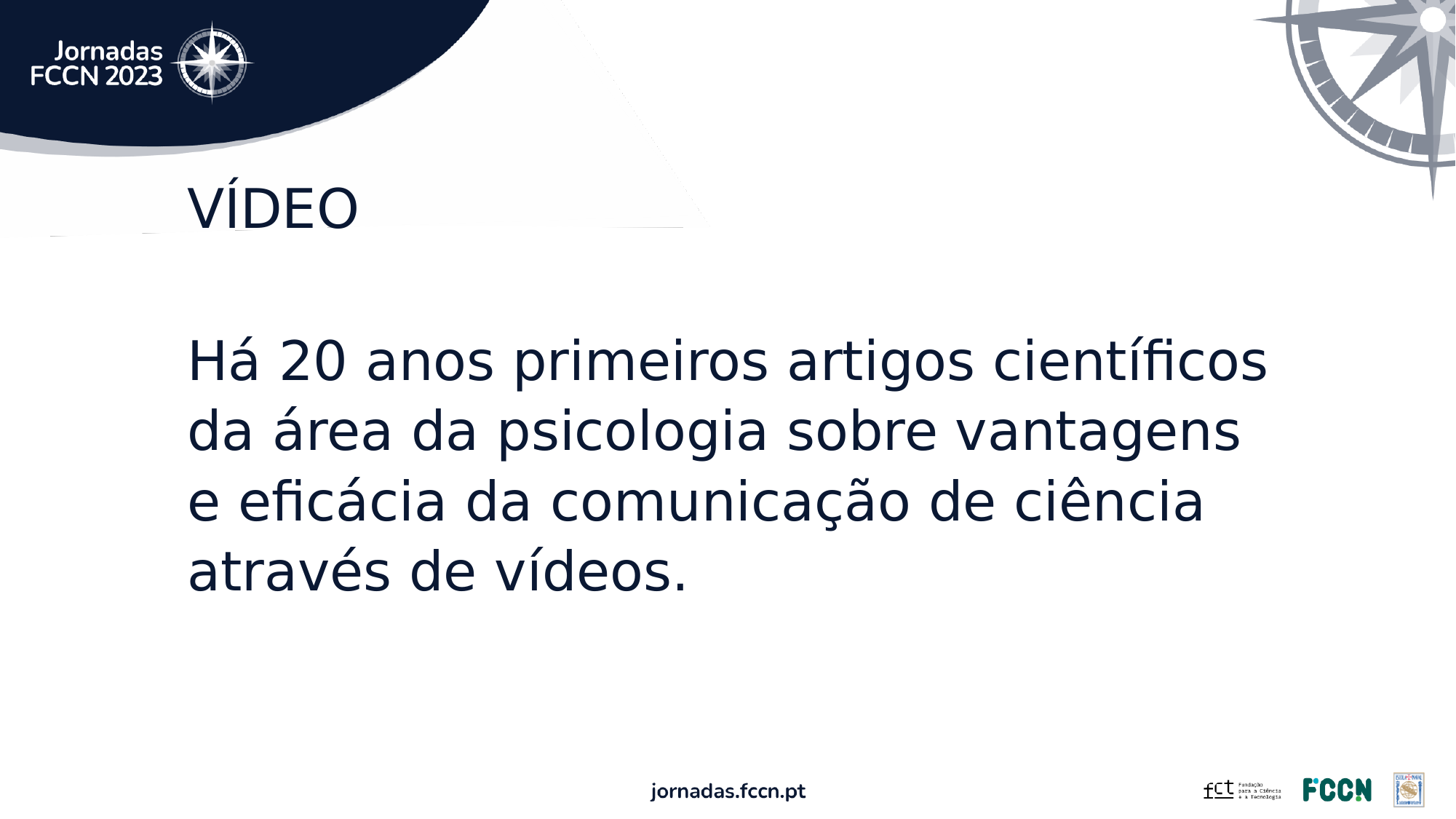

VÍDEO

Há 20 anos primeiros artigos científicos da área da psicologia sobre vantagens e eficácia da comunicação de ciência através de vídeos.